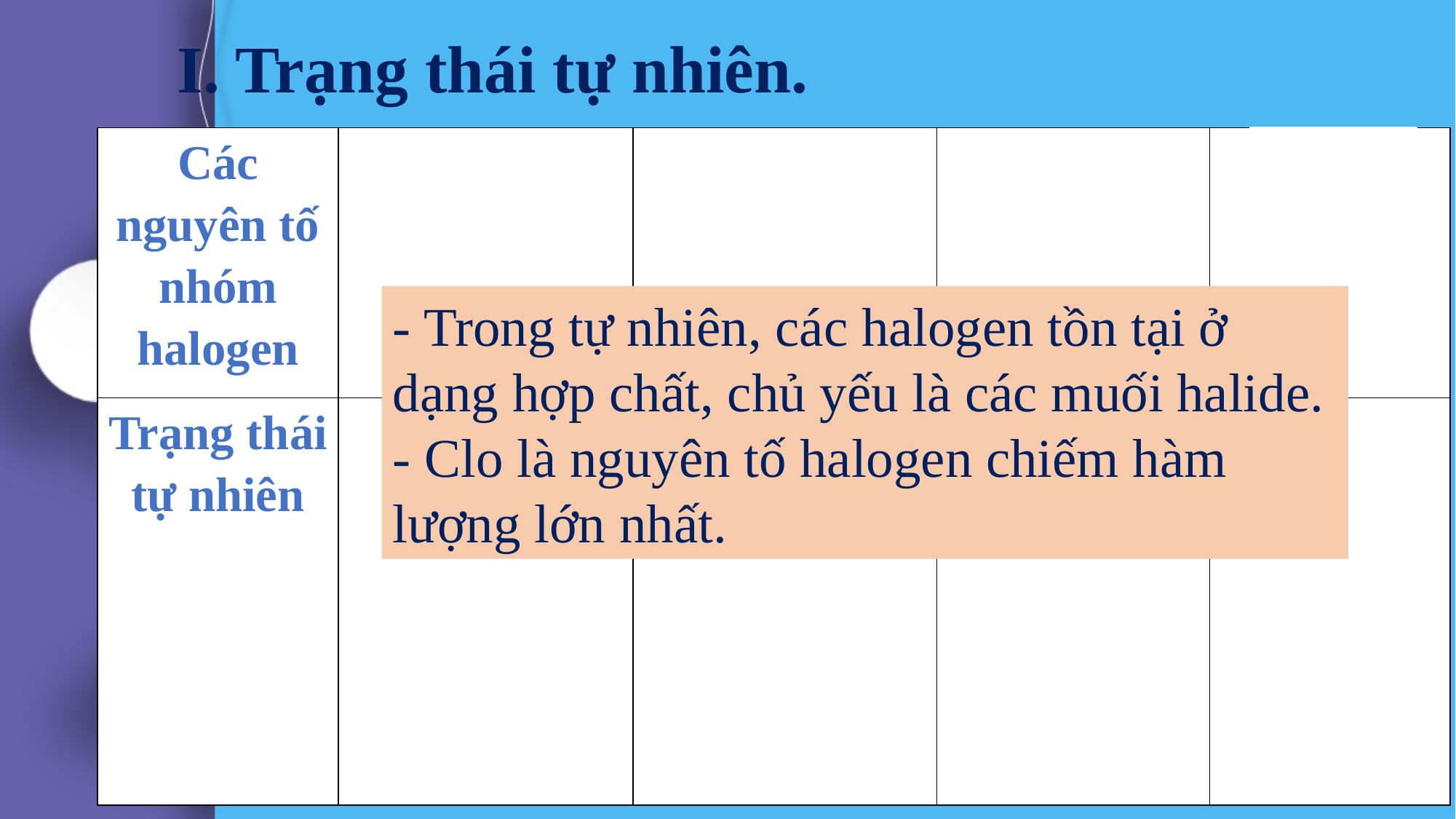

# I. Trạng thái tự nhiên.
| Các nguyên tố nhóm halogen | F2 | Cl2 | Br2 | I2 |
| --- | --- | --- | --- | --- |
| Trạng thái tự nhiên | Quặng fluorite CaF2, fluorapatite Ca5(PO4)3F, cryolite Na3AlF6 | Nước biển, quặng halite NaCl (muối mỏ), syvite KCl… | Quặng bromargytite AgBr | Quặng iodargyrite AgI |

- Trong tự nhiên, các halogen tồn tại ở dạng hợp chất, chủ yếu là các muối halide.
- Clo là nguyên tố halogen chiếm hàm lượng lớn nhất.